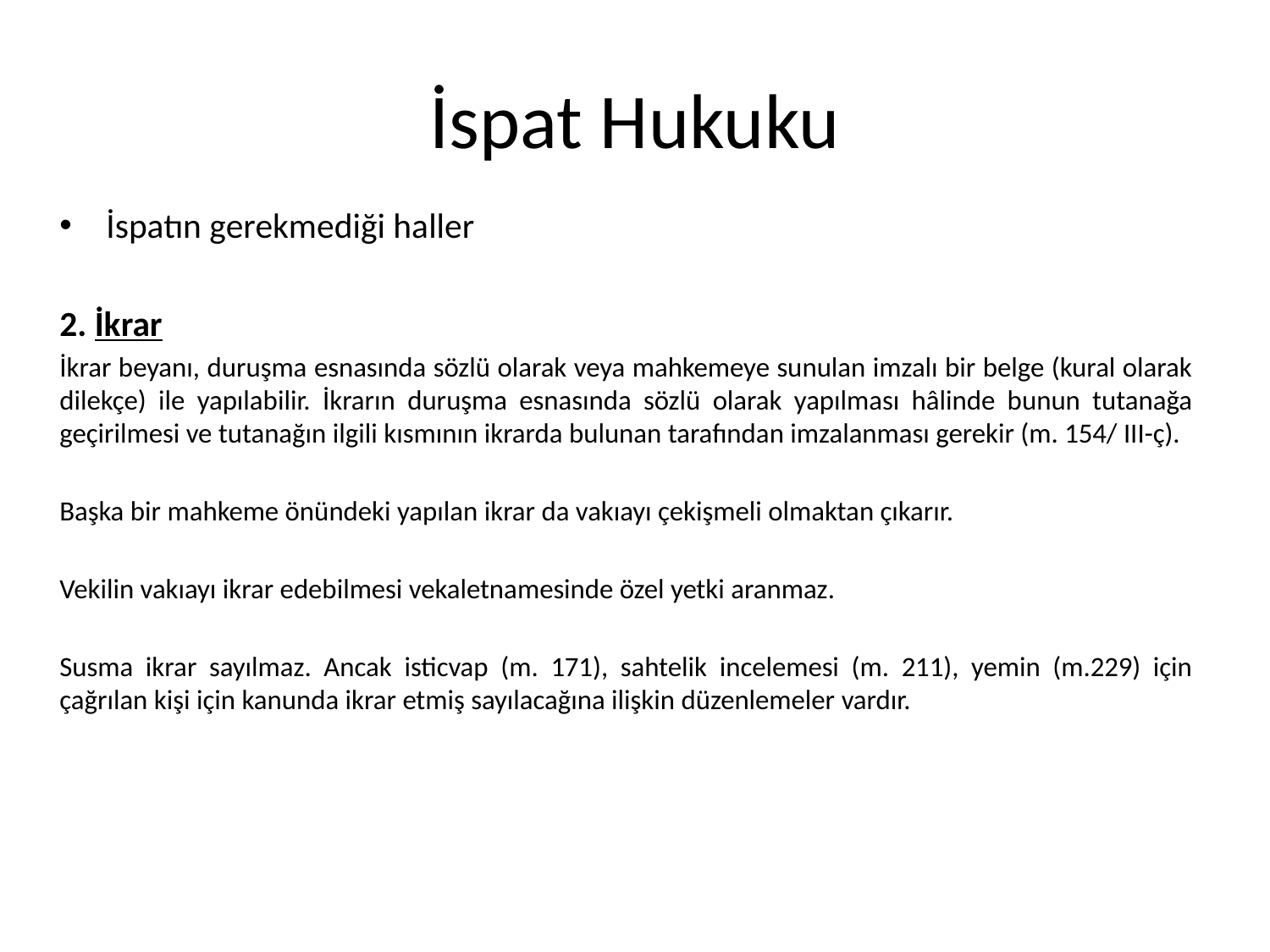

# İspat Hukuku
İspatın gerekmediği haller

2. İkrar
İkrar beyanı, duruşma esnasında sözlü olarak veya mahkemeye sunulan imzalı bir belge (kural olarak dilekçe) ile yapılabilir. İkrarın duruşma esnasında sözlü olarak yapılması hâlinde bunun tutanağa geçirilmesi ve tutanağın ilgili kısmının ikrarda bulunan tarafından imzalanması gerekir (m. 154/ III-ç).

Başka bir mahkeme önündeki yapılan ikrar da vakıayı çekişmeli olmaktan çıkarır.

Vekilin vakıayı ikrar edebilmesi vekaletnamesinde özel yetki aranmaz.

Susma ikrar sayılmaz. Ancak isticvap (m. 171), sahtelik incelemesi (m. 211), yemin (m.229) için çağrılan kişi için kanunda ikrar etmiş sayılacağına ilişkin düzenlemeler vardır.